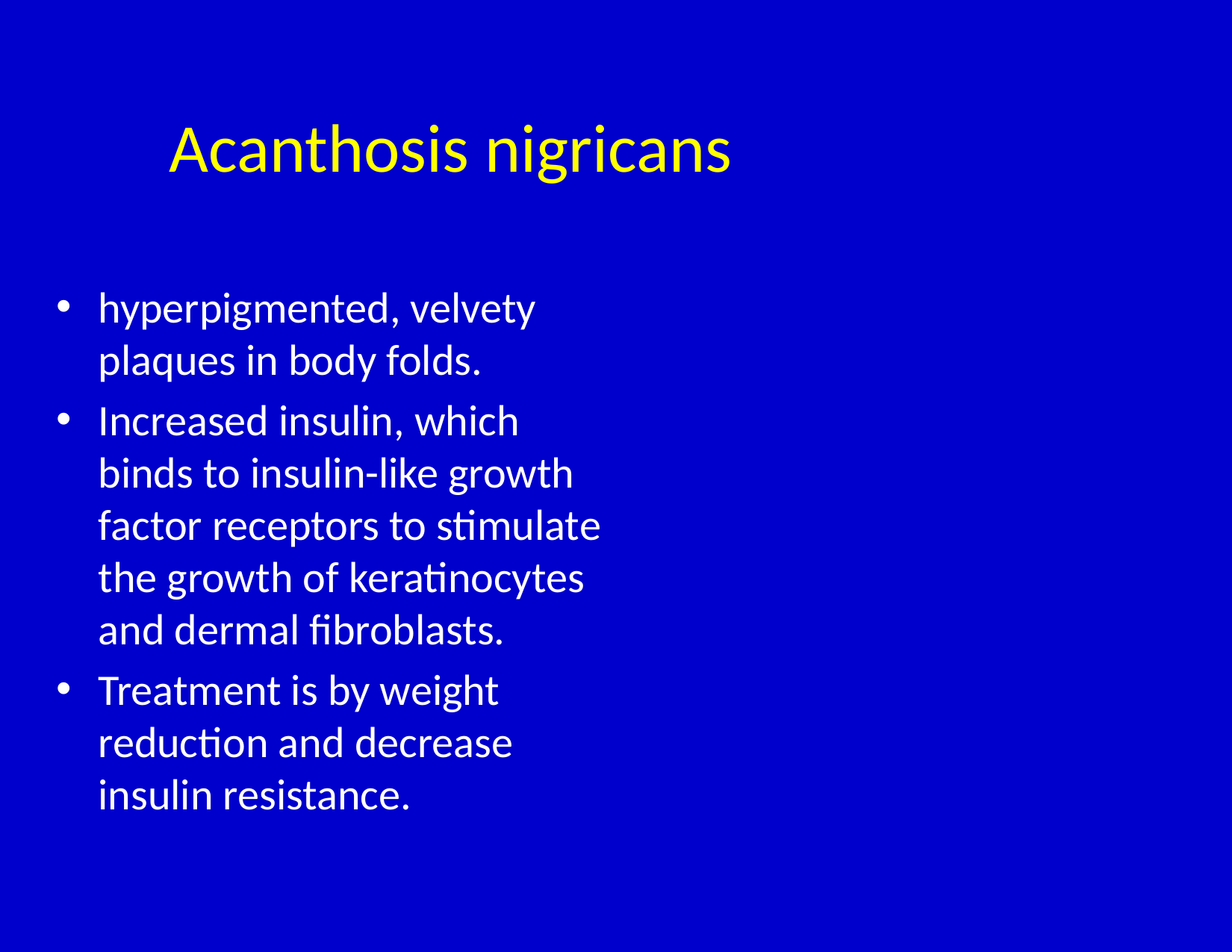

# Acanthosis nigricans

hyperpigmented, velvety plaques in body folds.
Increased insulin, which binds to insulin-like growth factor receptors to stimulate the growth of keratinocytes and dermal fibroblasts.
Treatment is by weight reduction and decrease insulin resistance.